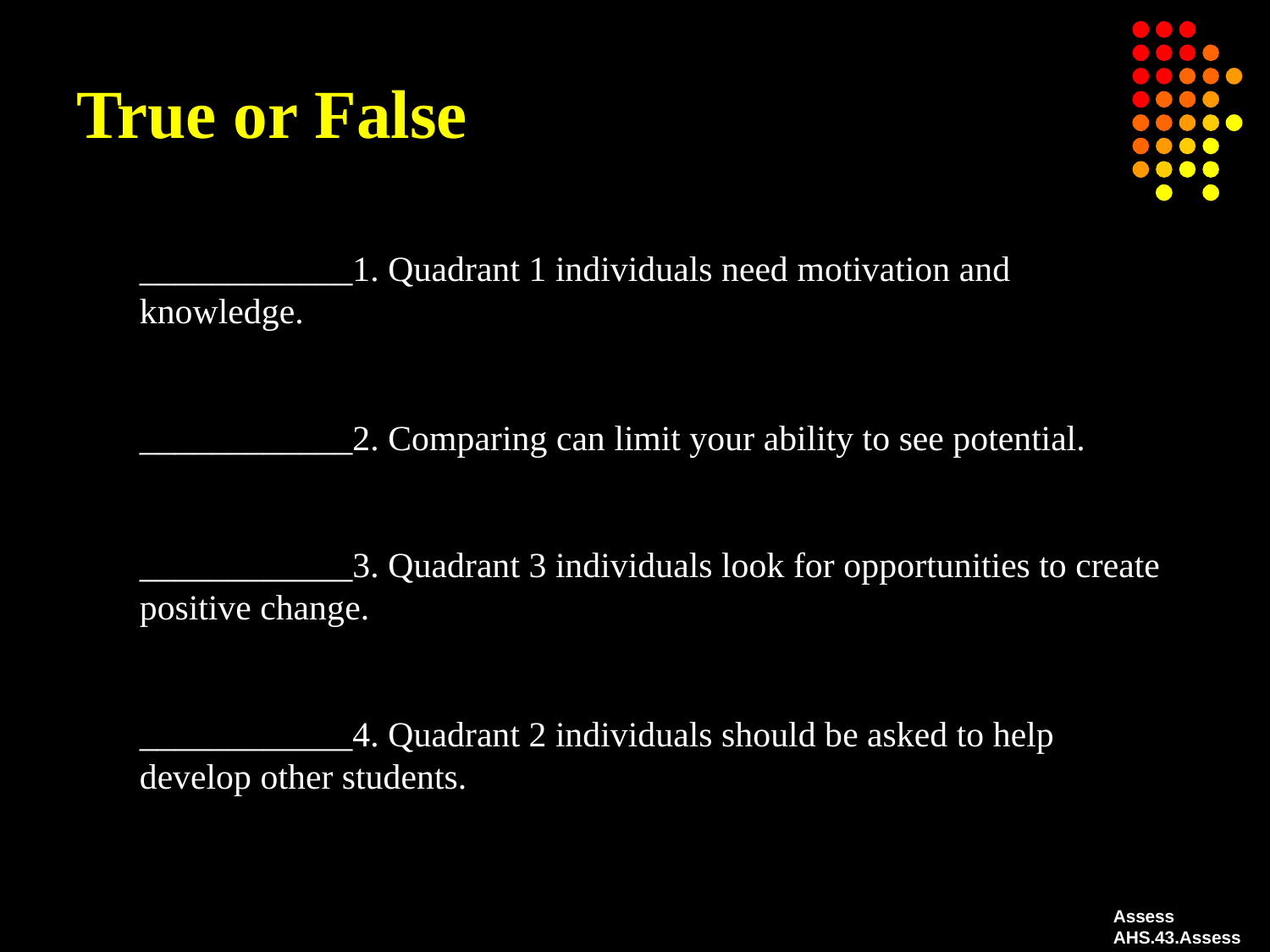

# True or False
____________1. Quadrant 1 individuals need motivation and knowledge.
____________2. Comparing can limit your ability to see potential.
____________3. Quadrant 3 individuals look for opportunities to create positive change.
____________4. Quadrant 2 individuals should be asked to help develop other students.

Assess
AHS.43.Assess